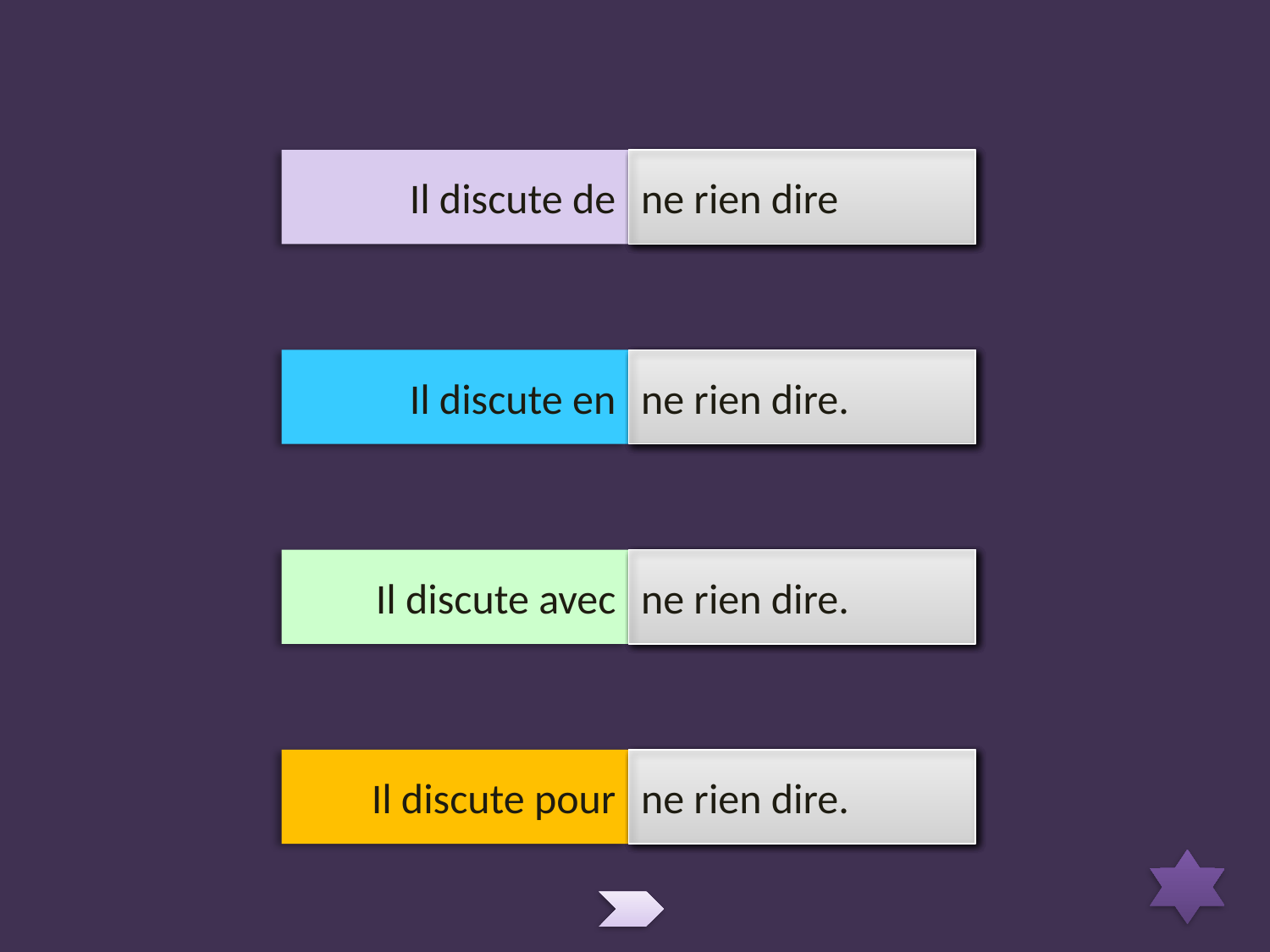

Il discute de

travaillant.
ses projets.
sa femme.

ne rien dire

Il discute en

travaillant.
ses projets.
sa femme.
ne rien dire.

Il discute avec

travaillant.
ses projets.
sa femme.

ne rien dire.

Il discute pour

travaillant.
ses projets.
sa femme.
ne rien dire.